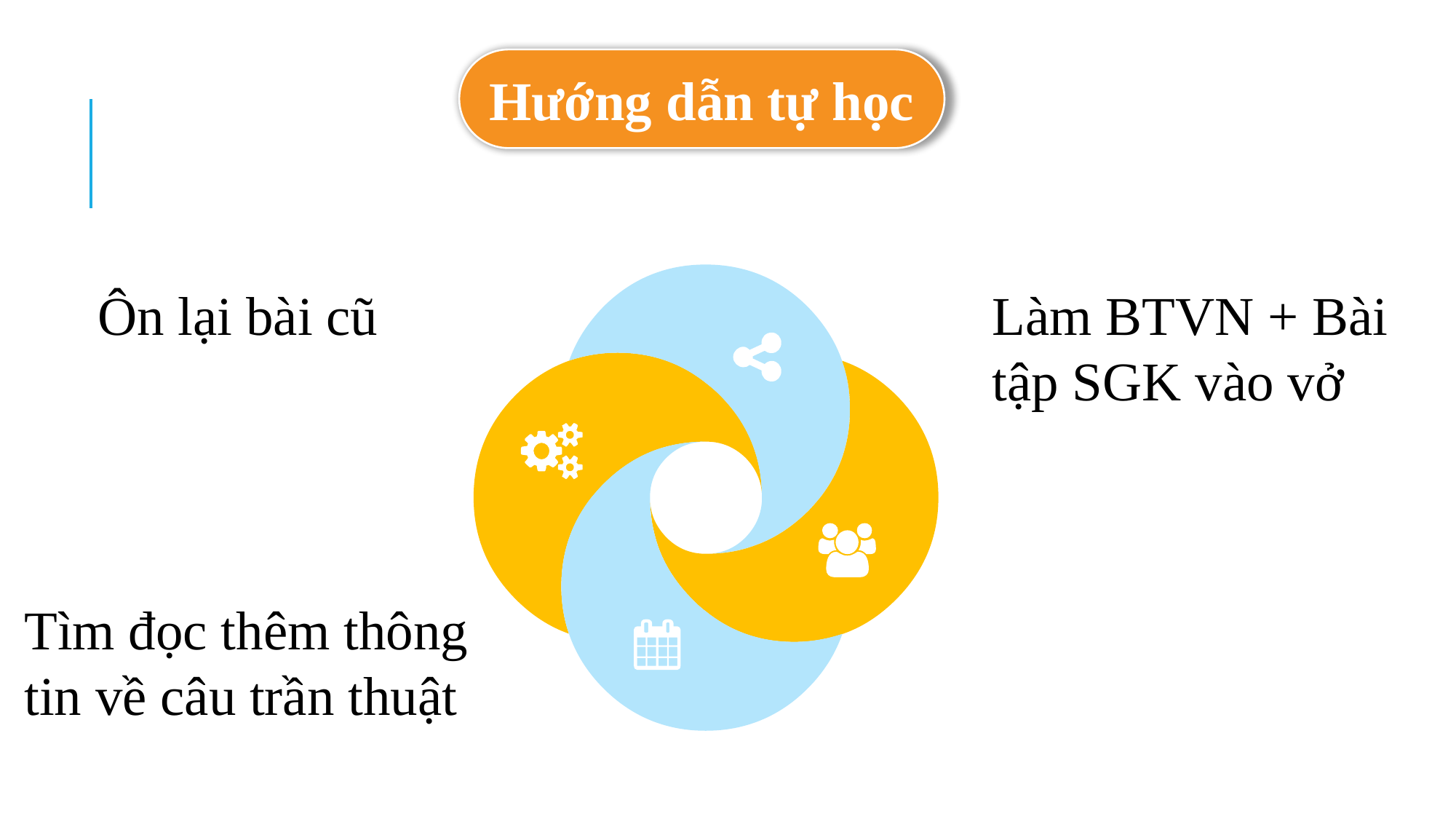

Hướng dẫn tự học

Ôn lại bài cũ
Làm BTVN + Bài tập SGK vào vở

Tìm đọc thêm thông tin về câu trần thuật